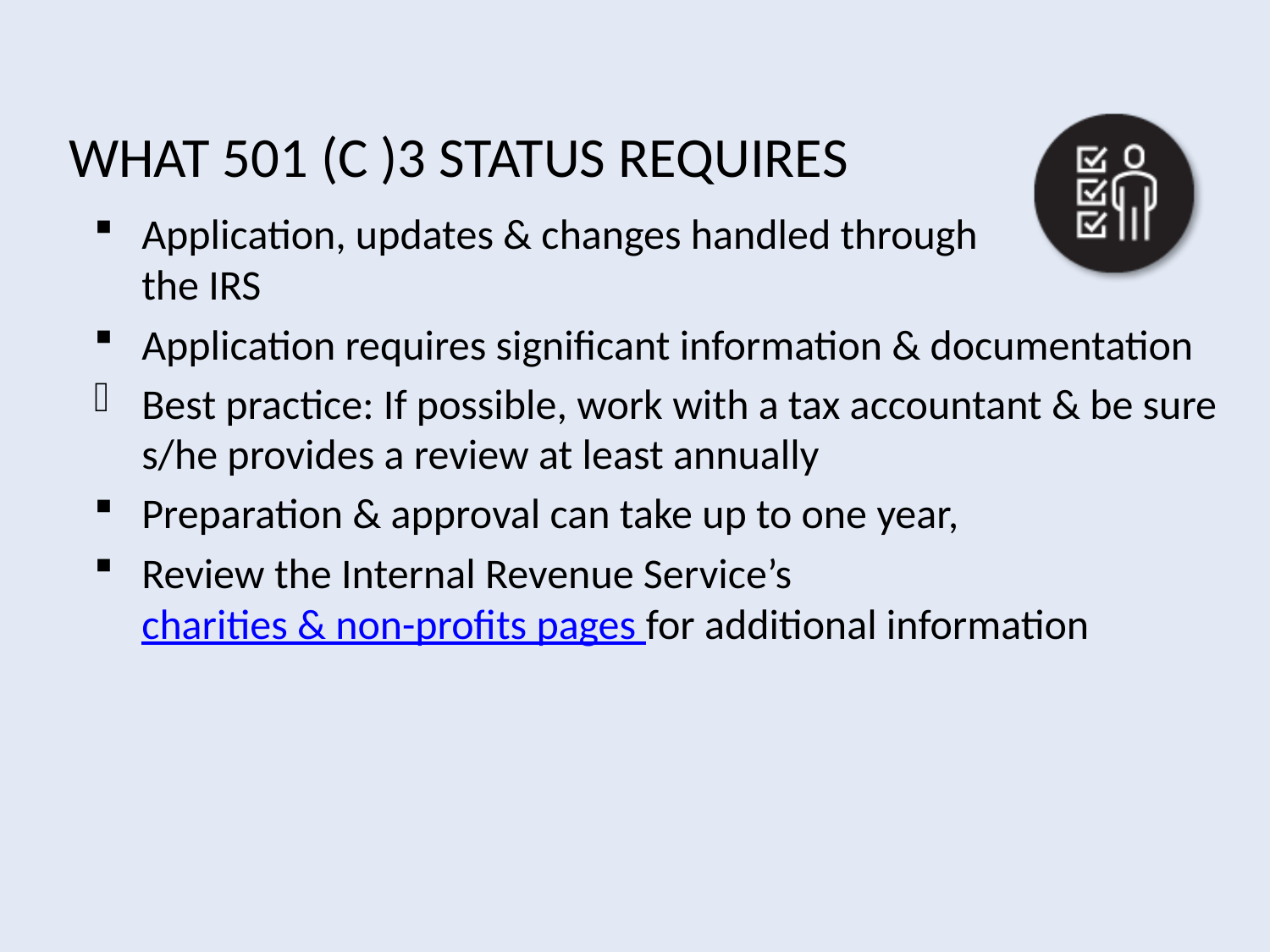

# What 501 (c )3 Status Requires
Application, updates & changes handled through
the IRS
Application requires significant information & documentation
Best practice: If possible, work with a tax accountant & be sure s/he provides a review at least annually
Preparation & approval can take up to one year,
Review the Internal Revenue Service’s charities & non-profits pages for additional information